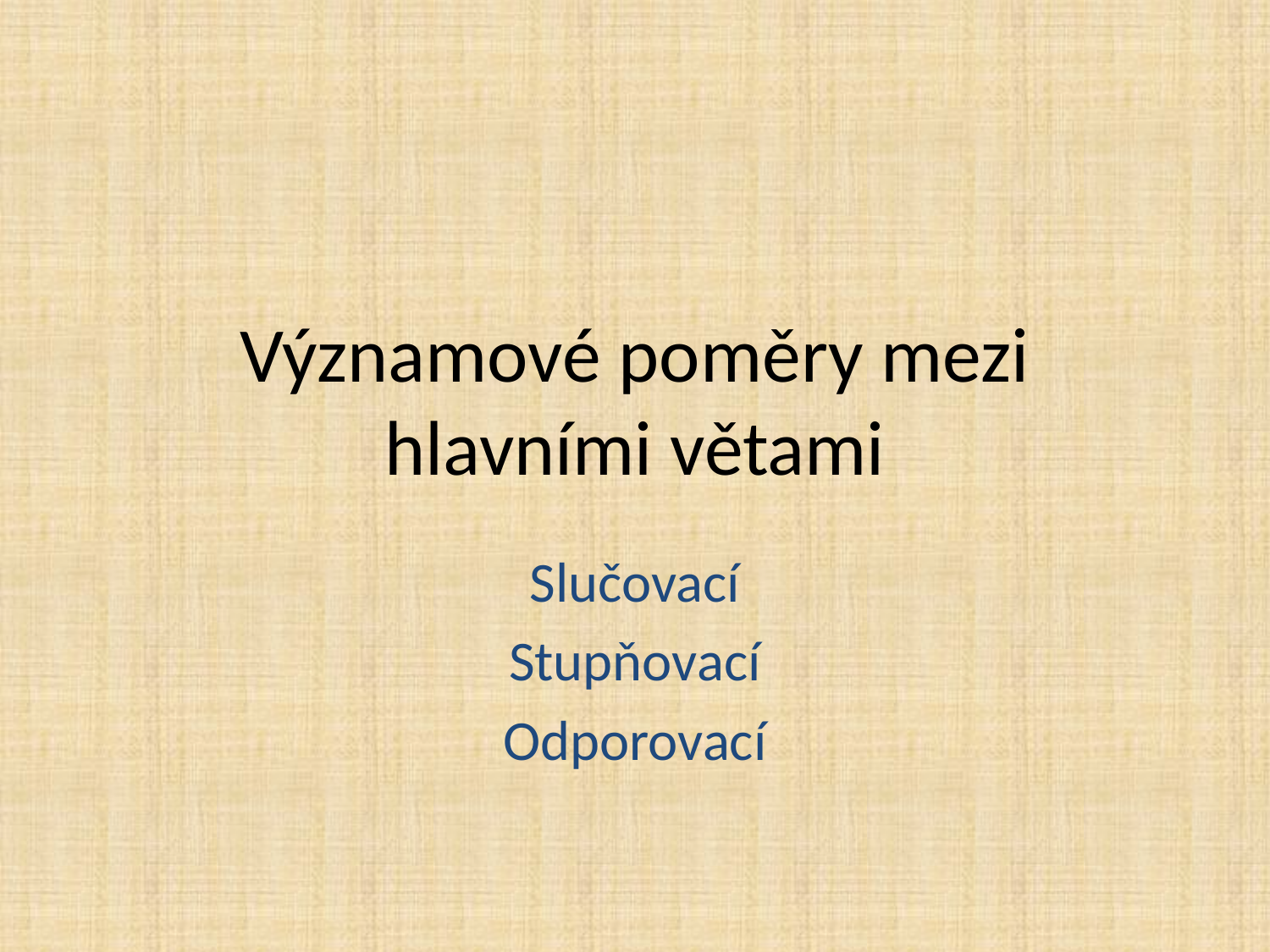

# Významové poměry mezi hlavními větami
Slučovací
Stupňovací
Odporovací